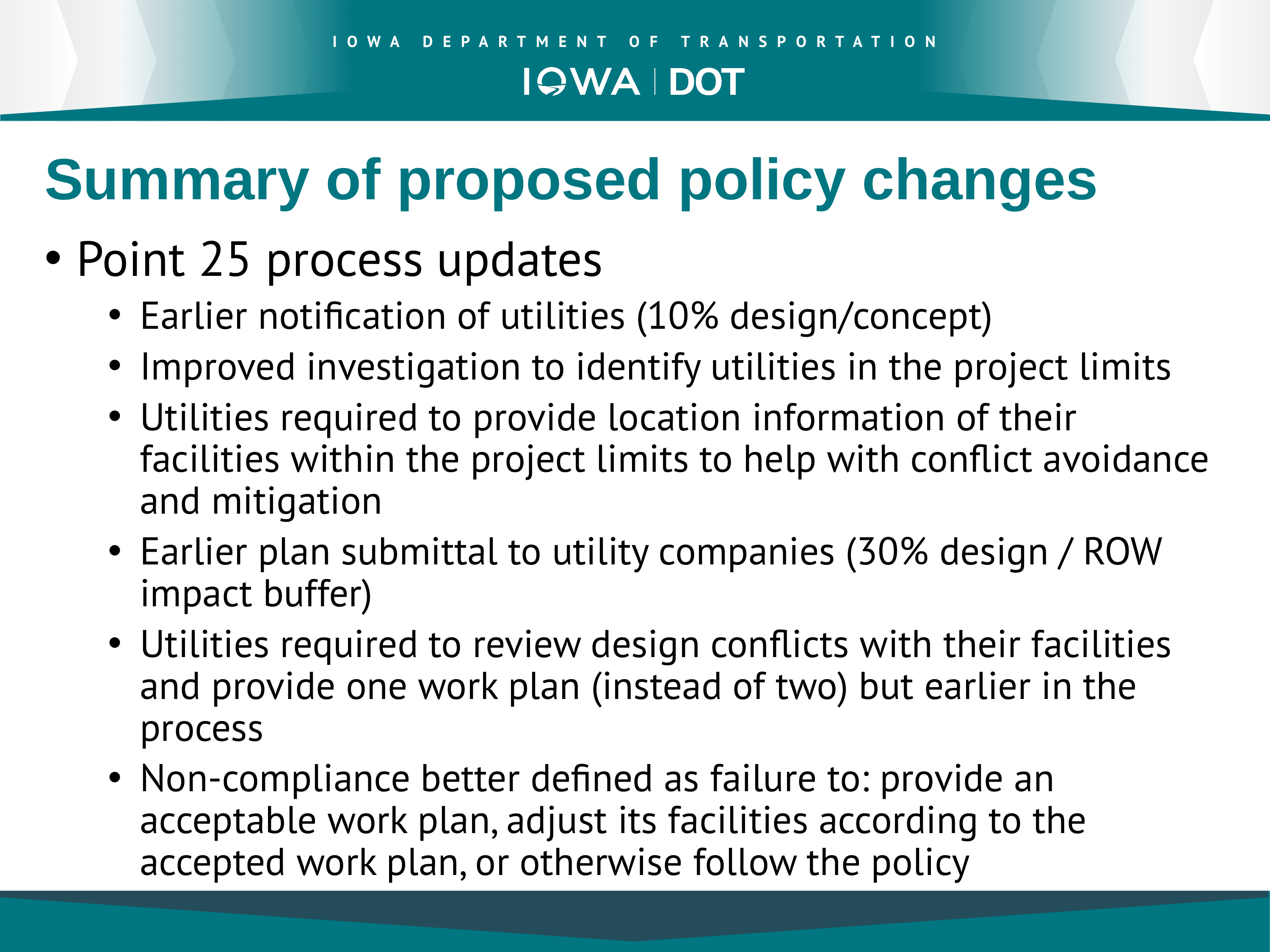

Summary of proposed policy changes
Point 25 process updates
Earlier notification of utilities (10% design/concept)
Improved investigation to identify utilities in the project limits
Utilities required to provide location information of their facilities within the project limits to help with conflict avoidance and mitigation
Earlier plan submittal to utility companies (30% design / ROW impact buffer)
Utilities required to review design conflicts with their facilities and provide one work plan (instead of two) but earlier in the process
Non-compliance better defined as failure to: provide an acceptable work plan, adjust its facilities according to the accepted work plan, or otherwise follow the policy